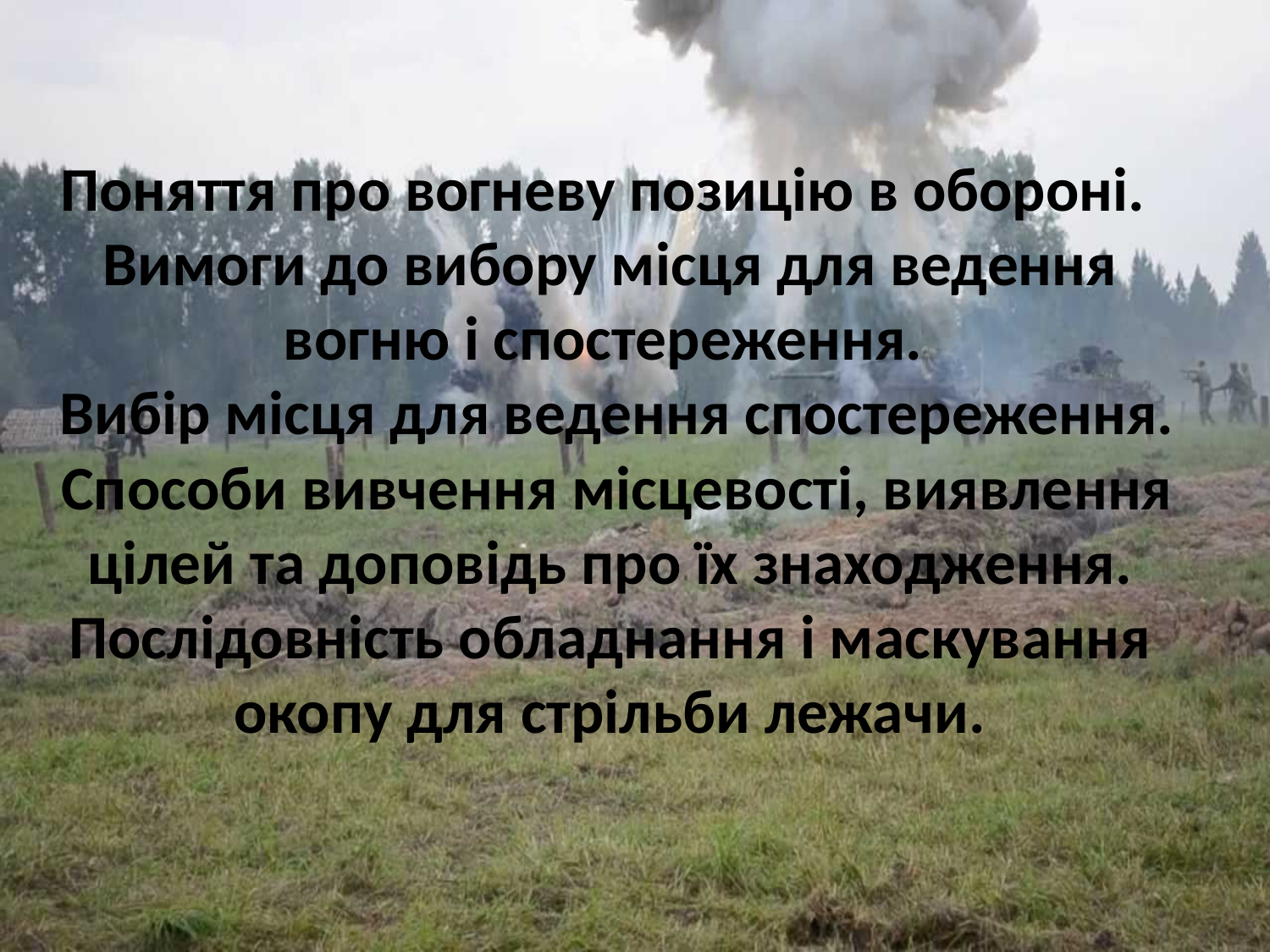

Поняття про вогневу позицію в обороні.
Вимоги до вибору місця для ведення вогню і спостереження.
 Вибір місця для ведення спостереження.
 Способи вивчення місцевості, виявлення цілей та доповідь про їх знаходження. Послідовність обладнання і маскування окопу для стрільби лежачи.